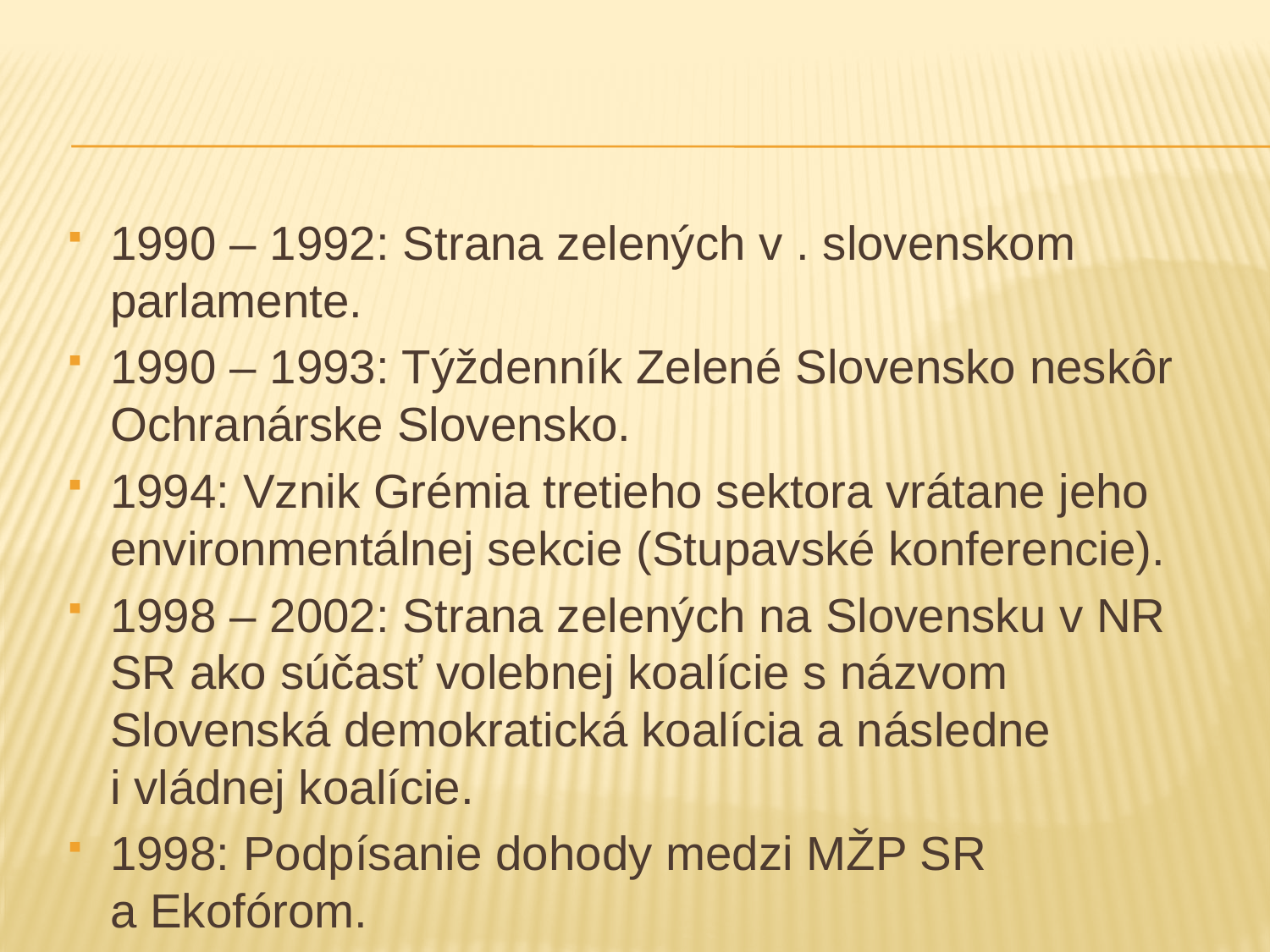

#
1990 – 1992: Strana zelených v . slovenskom parlamente.
1990 – 1993: Týždenník Zelené Slovensko neskôr Ochranárske Slovensko.
1994: Vznik Grémia tretieho sektora vrátane jeho environmentálnej sekcie (Stupavské konferencie).
1998 – 2002: Strana zelených na Slovensku v NR SR ako súčasť volebnej koalície s názvom Slovenská demokratická koalícia a následne i vládnej koalície.
1998: Podpísanie dohody medzi MŽP SR a Ekofórom.